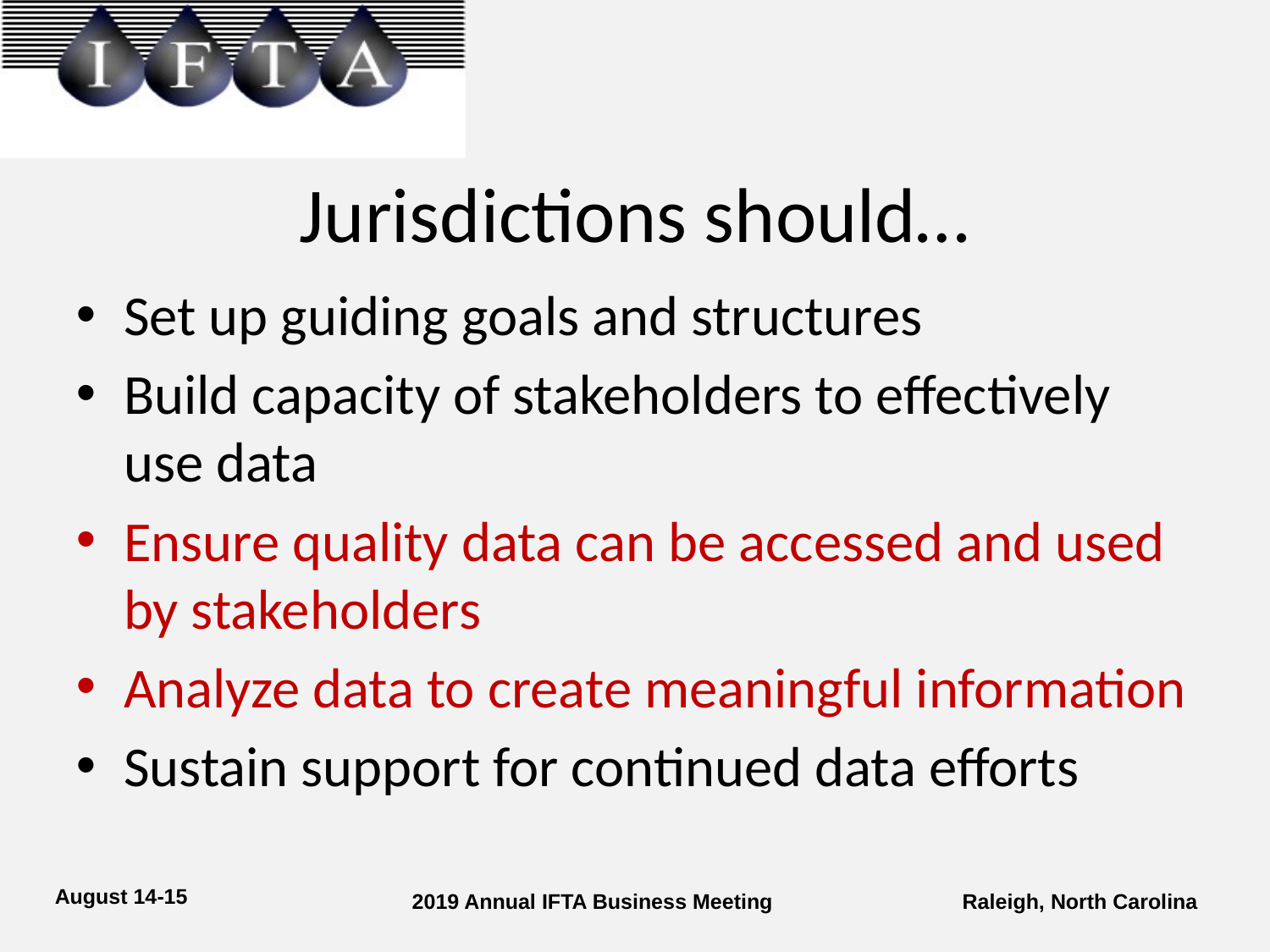

# Jurisdictions should…
Set up guiding goals and structures
Build capacity of stakeholders to effectively use data
Ensure quality data can be accessed and used by stakeholders
Analyze data to create meaningful information
Sustain support for continued data efforts